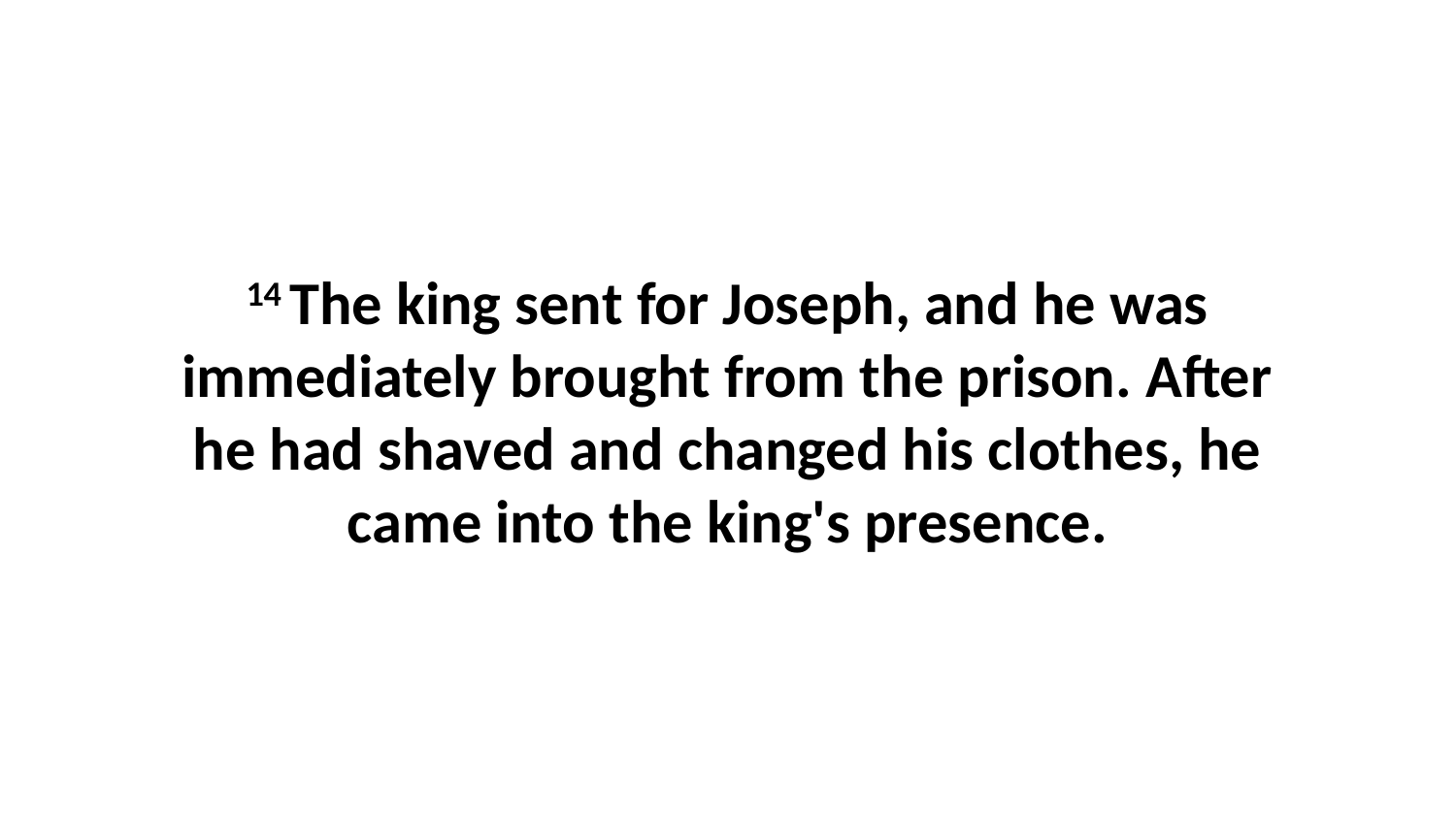

14 The king sent for Joseph, and he was immediately brought from the prison. After he had shaved and changed his clothes, he came into the king's presence.